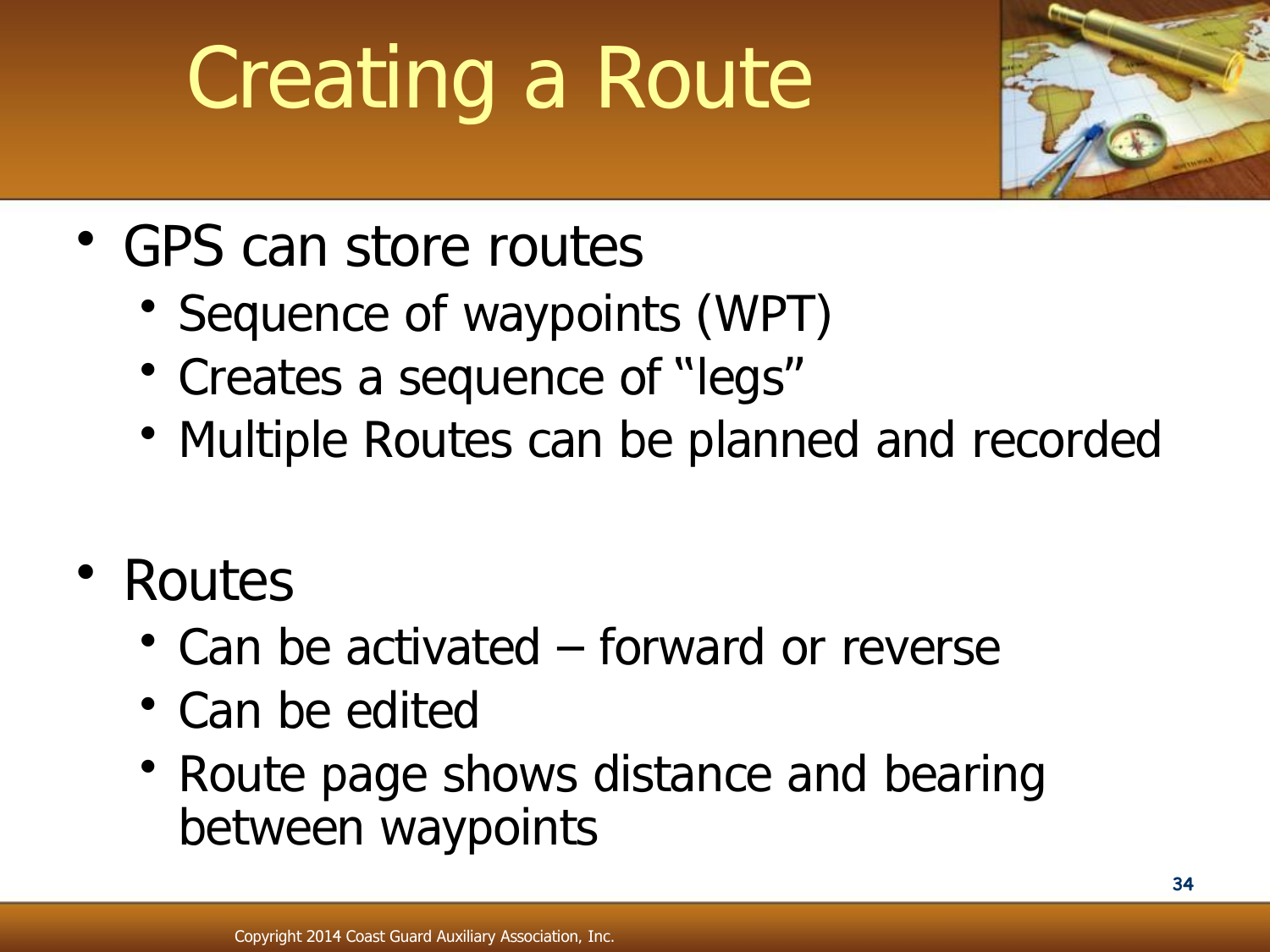

Creating a Route
GPS can store routes
Sequence of waypoints (WPT)
Creates a sequence of “legs”
Multiple Routes can be planned and recorded

Routes
Can be activated – forward or reverse
Can be edited
Route page shows distance and bearing between waypoints
34